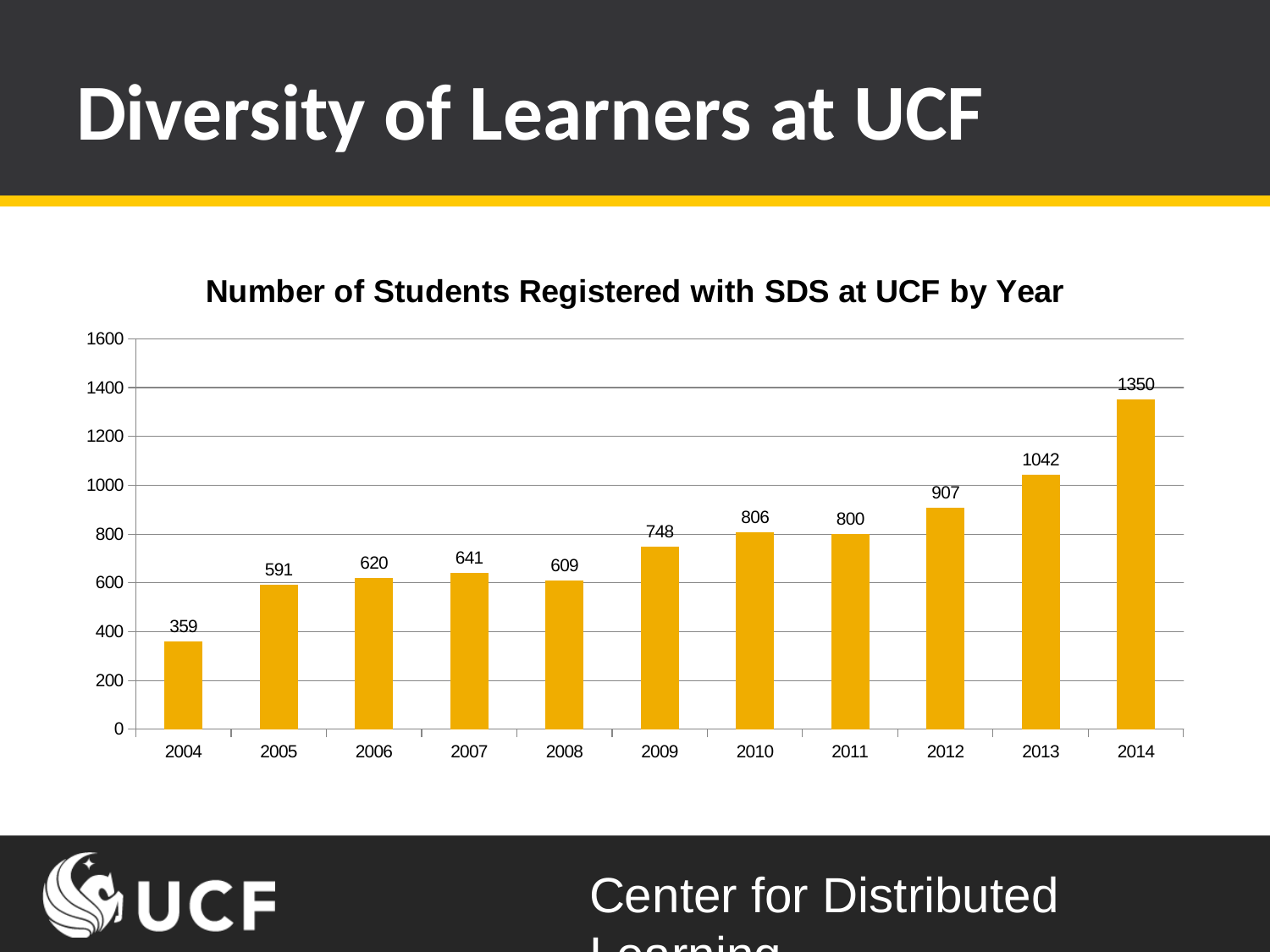

# Diversity of Learners at UCF

### Chart: Number of Students Registered with SDS at UCF by Year

| Category | Number of  Students Registered with SDS at UCF by Year |
|---|---|
| 2004 | 359.0 |
| 2005 | 591.0 |
| 2006 | 620.0 |
| 2007 | 641.0 |
| 2008 | 609.0 |
| 2009 | 748.0 |
| 2010 | 806.0 |
| 2011 | 800.0 |
| 2012 | 907.0 |
| 2013 | 1042.0 |
| 2014 | 1350.0 |